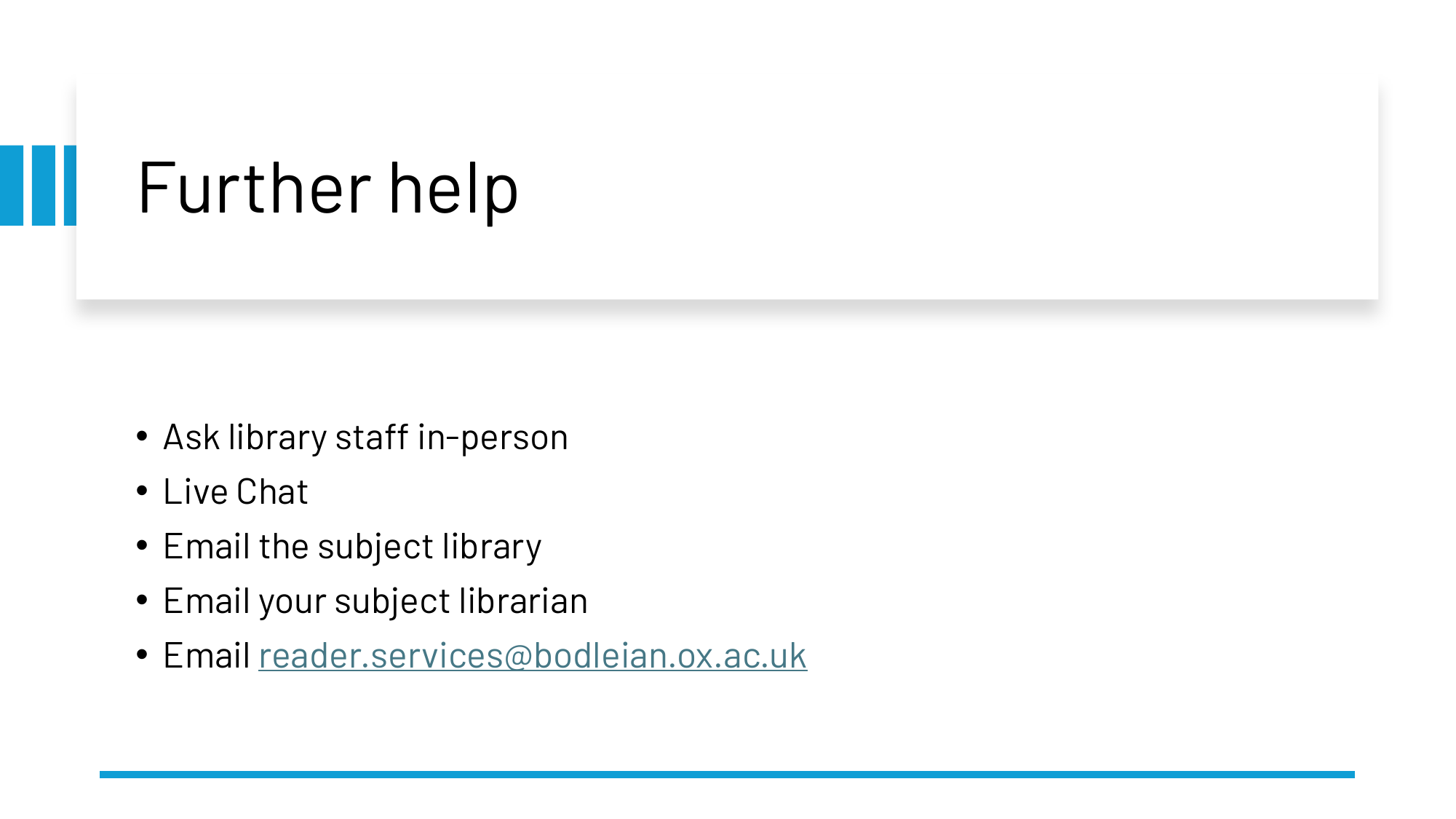

# Further help

Ask library staff in-person
Live Chat
Email the subject library
Email your subject librarian
Email reader.services@bodleian.ox.ac.uk